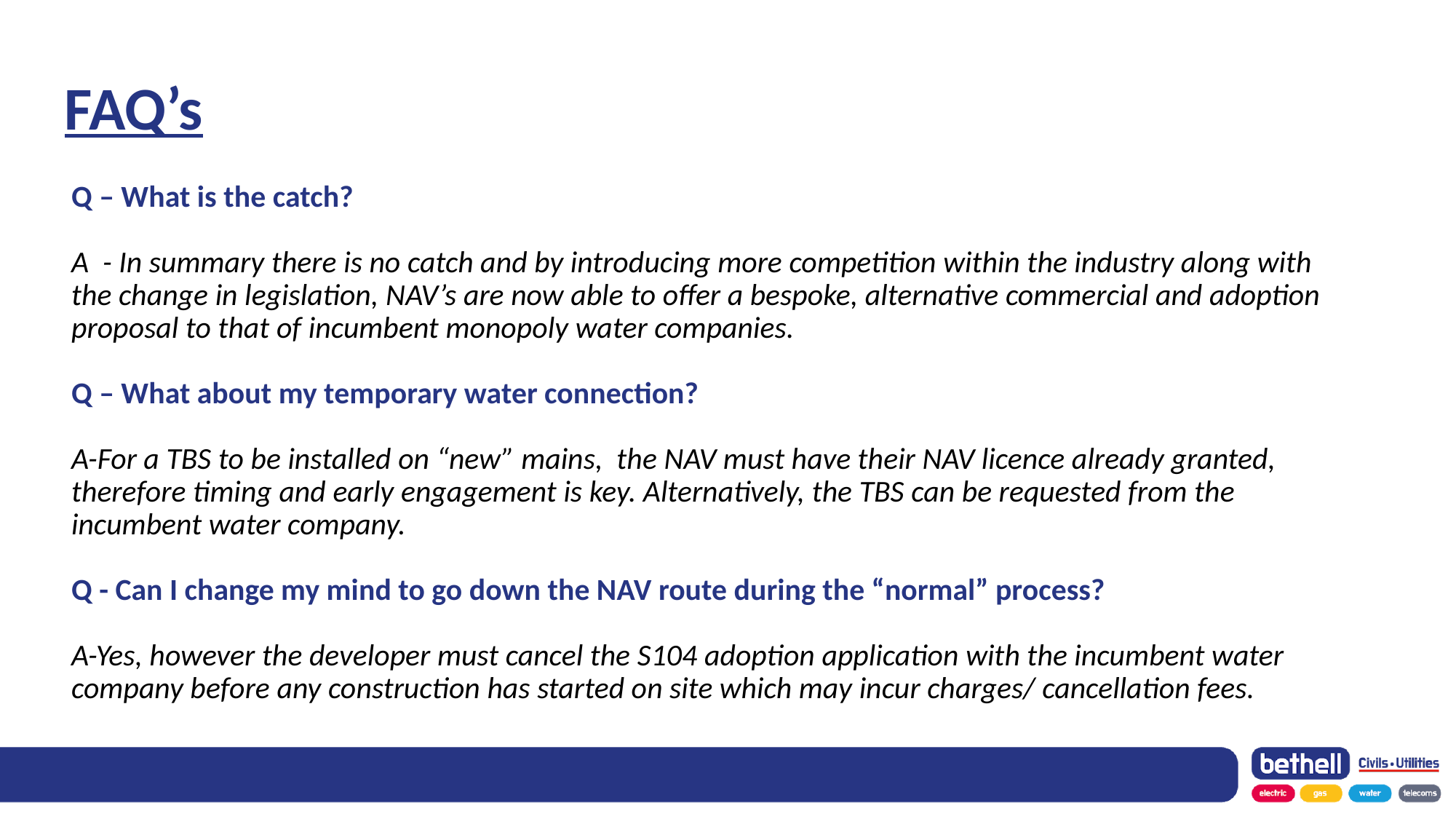

FAQ’s
Q – What is the catch?

A  - In summary there is no catch and by introducing more competition within the industry along with the change in legislation, NAV’s are now able to offer a bespoke, alternative commercial and adoption proposal to that of incumbent monopoly water companies.

Q – What about my temporary water connection?

A-For a TBS to be installed on “new” mains,  the NAV must have their NAV licence already granted, therefore timing and early engagement is key. Alternatively, the TBS can be requested from the incumbent water company.

Q - Can I change my mind to go down the NAV route during the “normal” process?

A-Yes, however the developer must cancel the S104 adoption application with the incumbent water company before any construction has started on site which may incur charges/ cancellation fees.